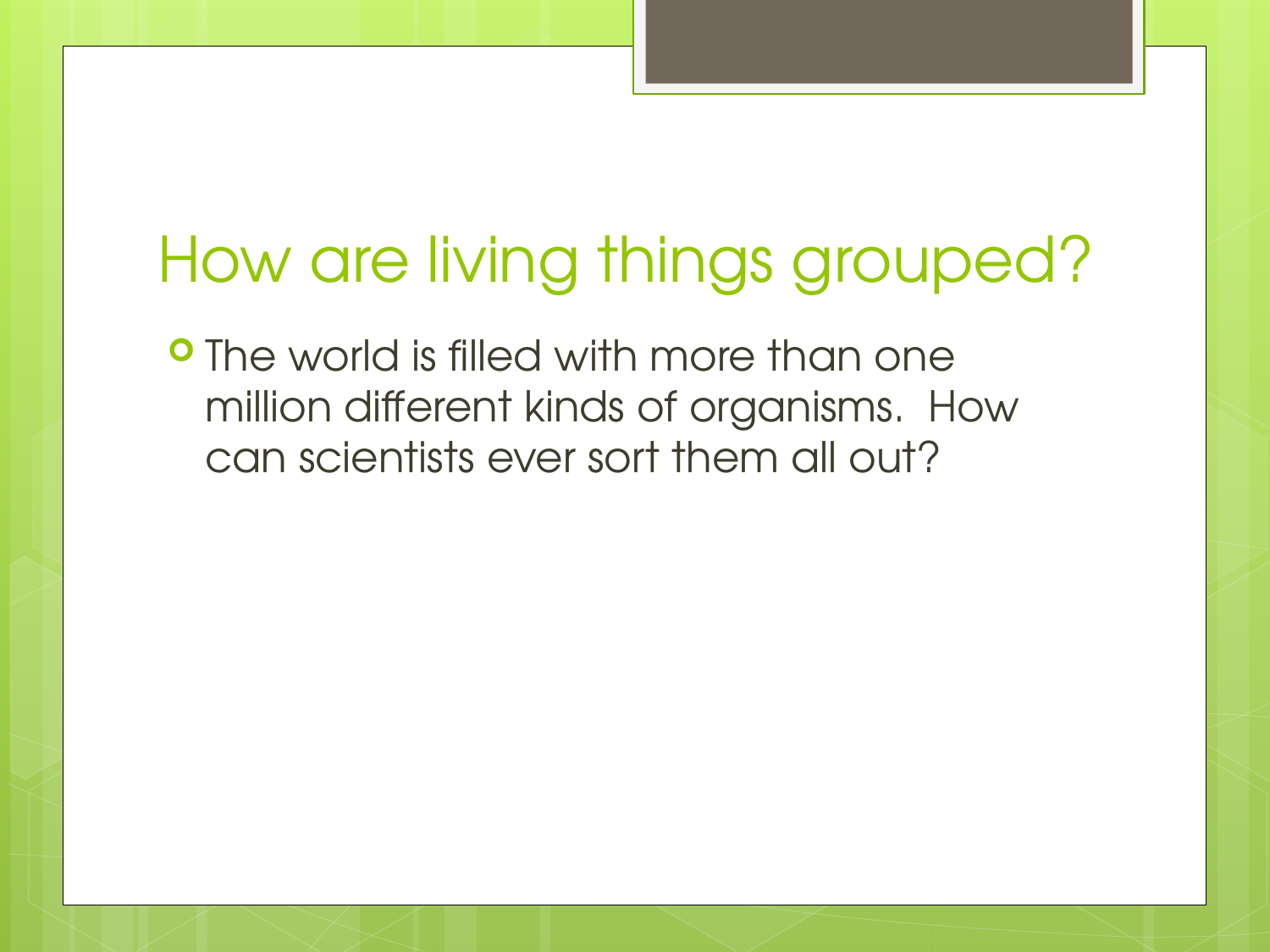

# How are living things grouped?
The world is filled with more than one million different kinds of organisms.  How can scientists ever sort them all out?